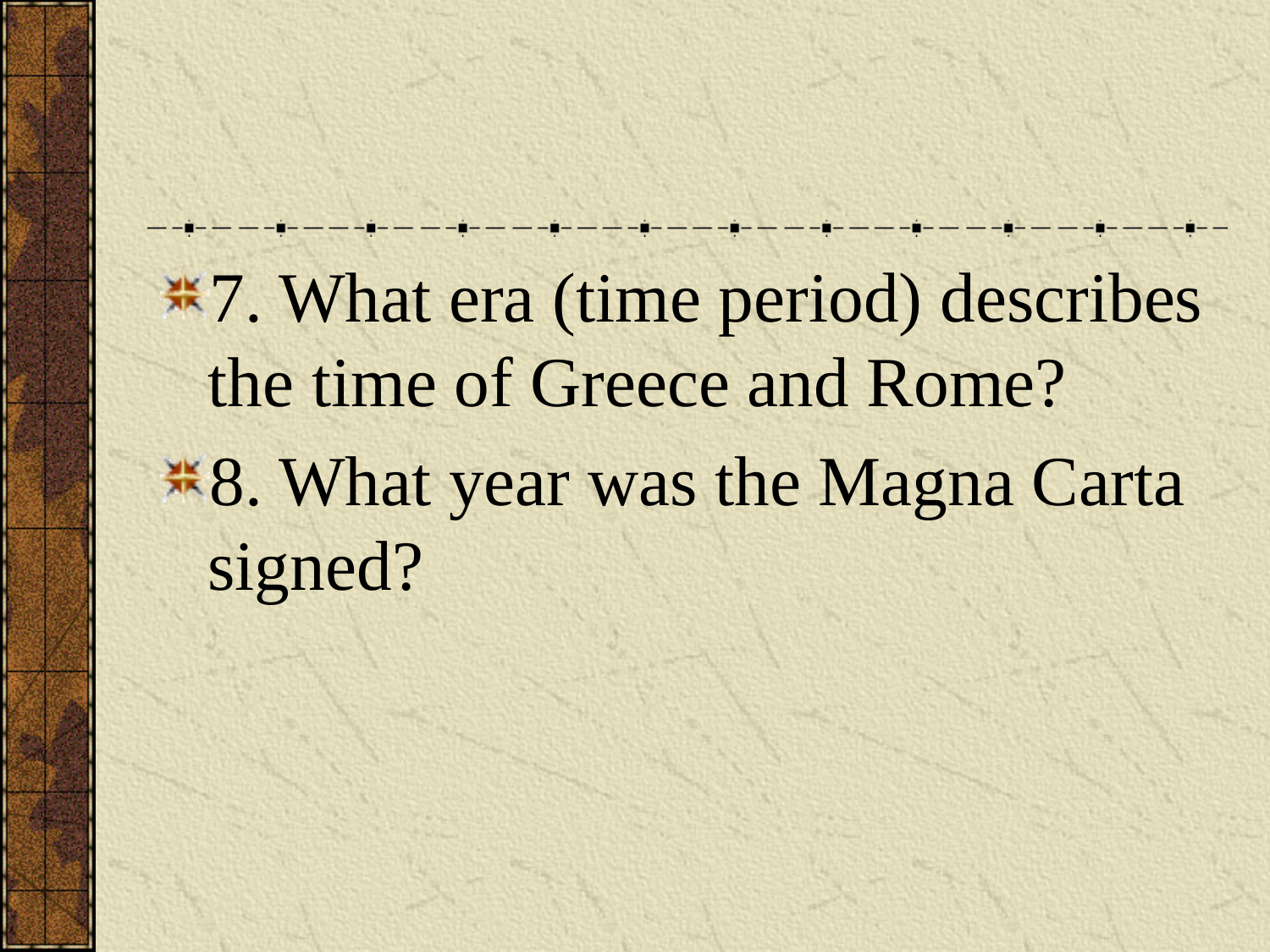

#
7. What era (time period) describes the time of Greece and Rome?
8. What year was the Magna Carta signed?